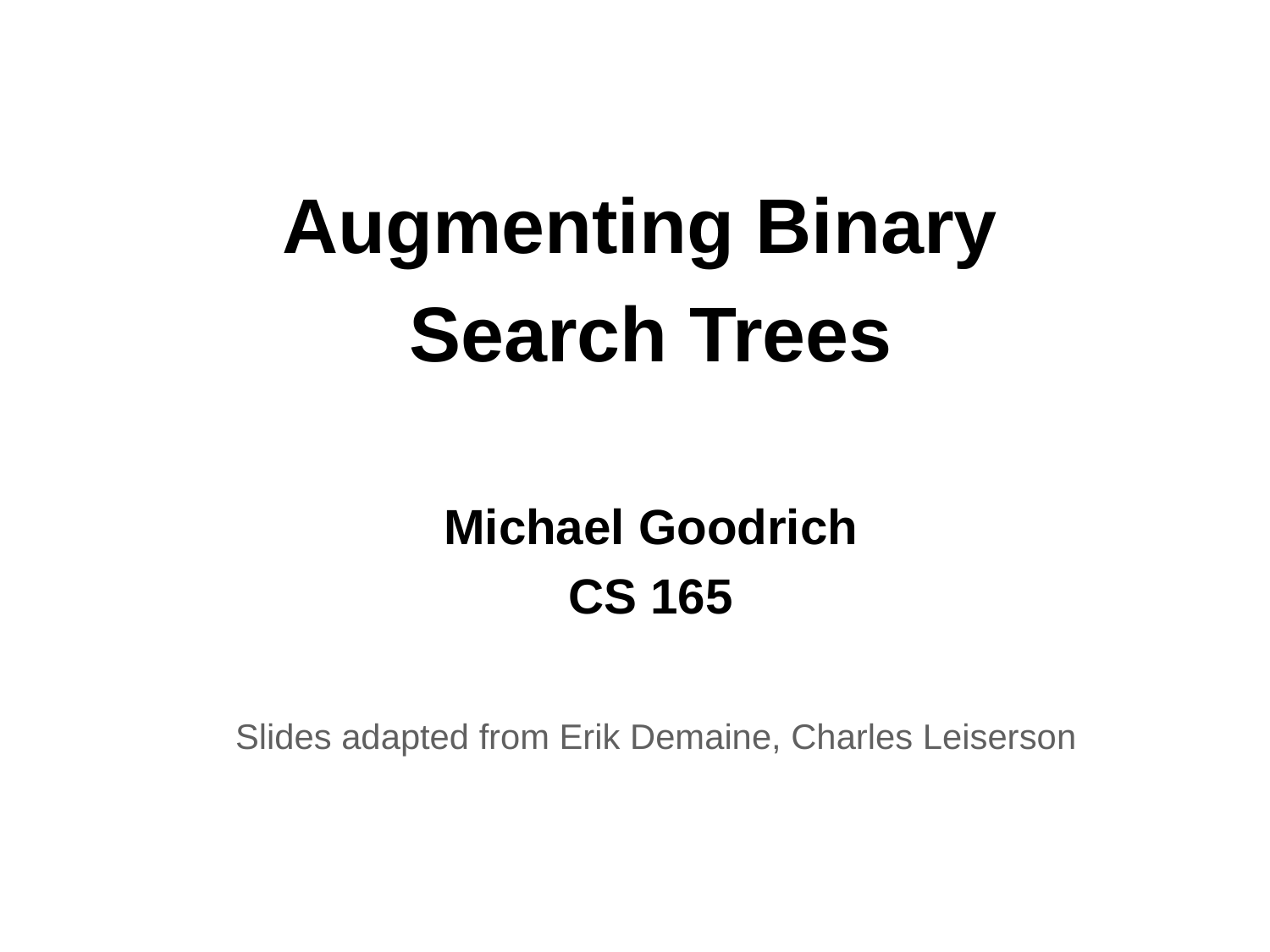

Augmenting Binary
Search Trees

Michael Goodrich
CS 165
# Slides adapted from Erik Demaine, Charles Leiserson